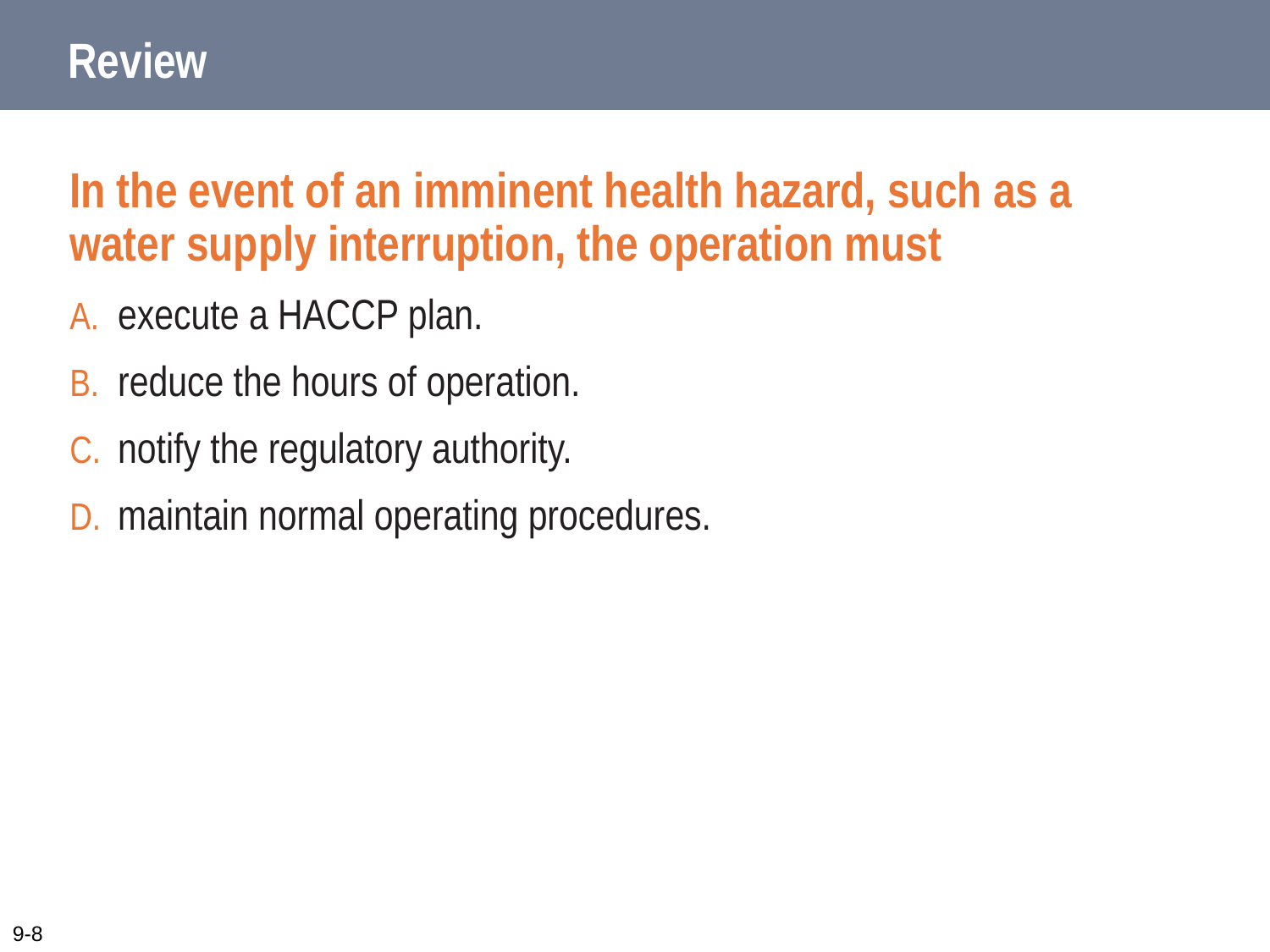

# Review
In the event of an imminent health hazard, such as a water supply interruption, the operation must
execute a HACCP plan.
reduce the hours of operation.
notify the regulatory authority.
maintain normal operating procedures.
9-8